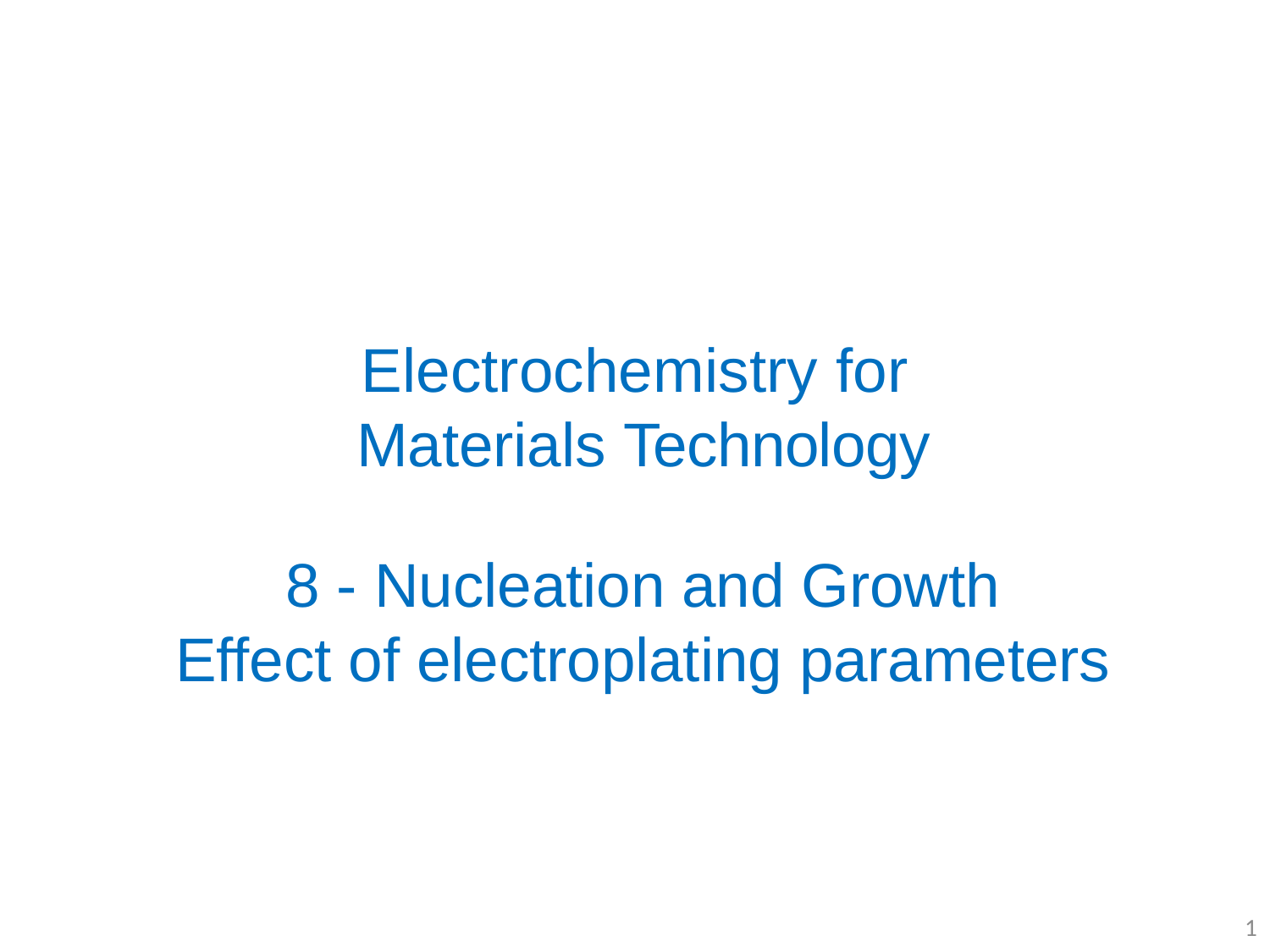

Electrochemistry for  Materials Technology

8 - Nucleation and Growth
Effect of electroplating parameters
1